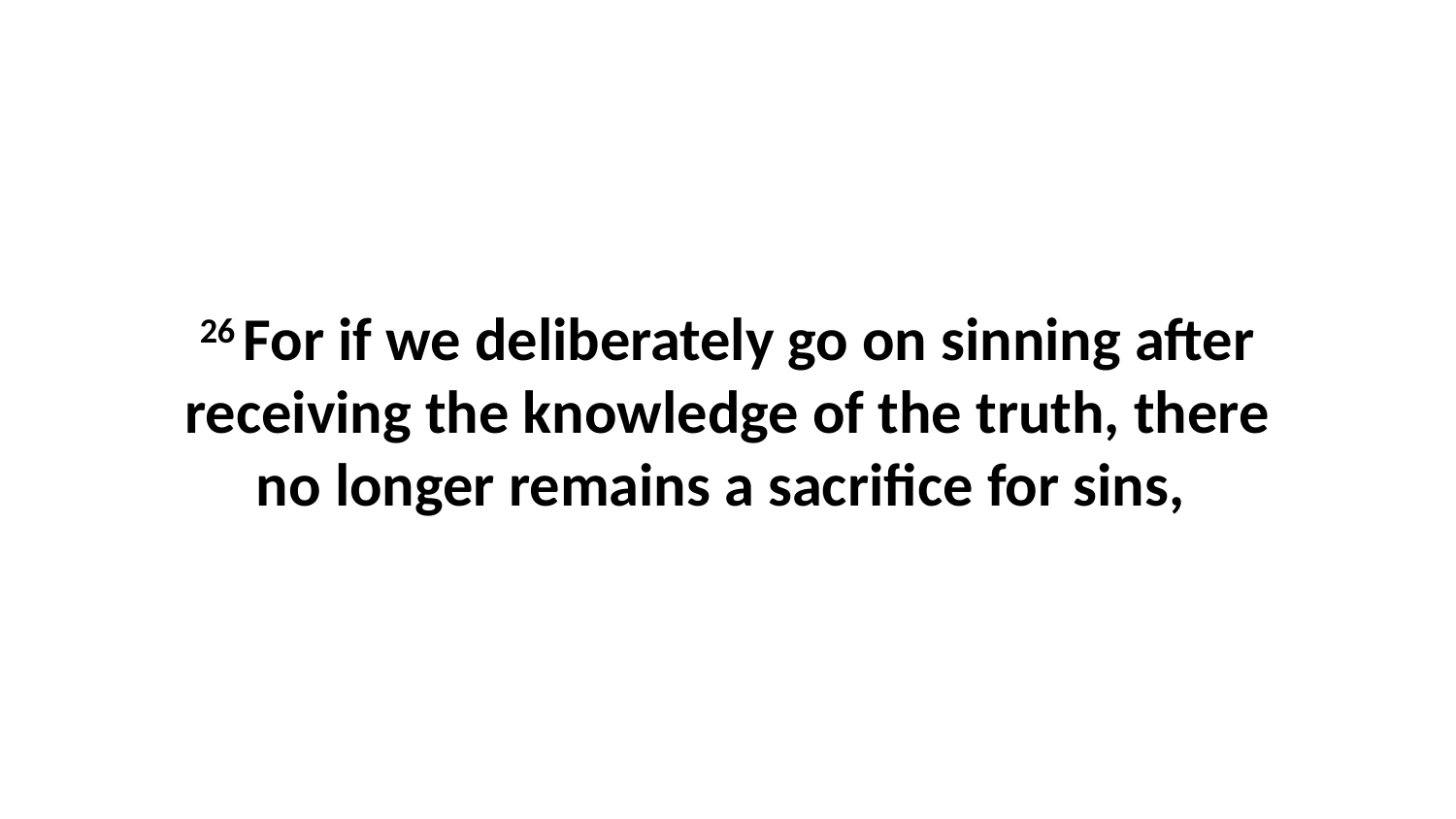

26 For if we deliberately go on sinning after receiving the knowledge of the truth, there no longer remains a sacrifice for sins,